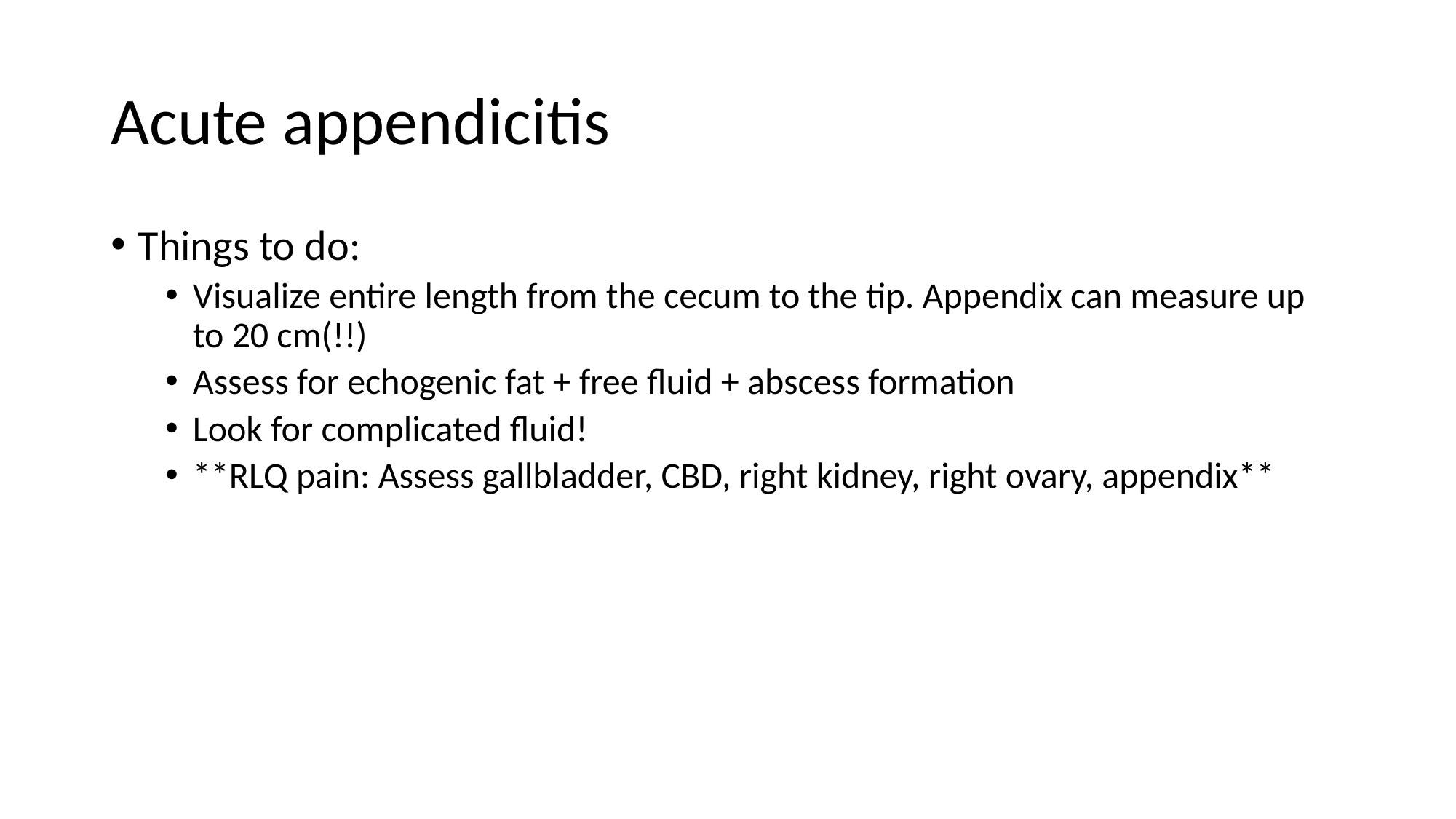

# Acute appendicitis
Things to do:
Visualize entire length from the cecum to the tip. Appendix can measure up to 20 cm(!!)
Assess for echogenic fat + free fluid + abscess formation
Look for complicated fluid!
**RLQ pain: Assess gallbladder, CBD, right kidney, right ovary, appendix**